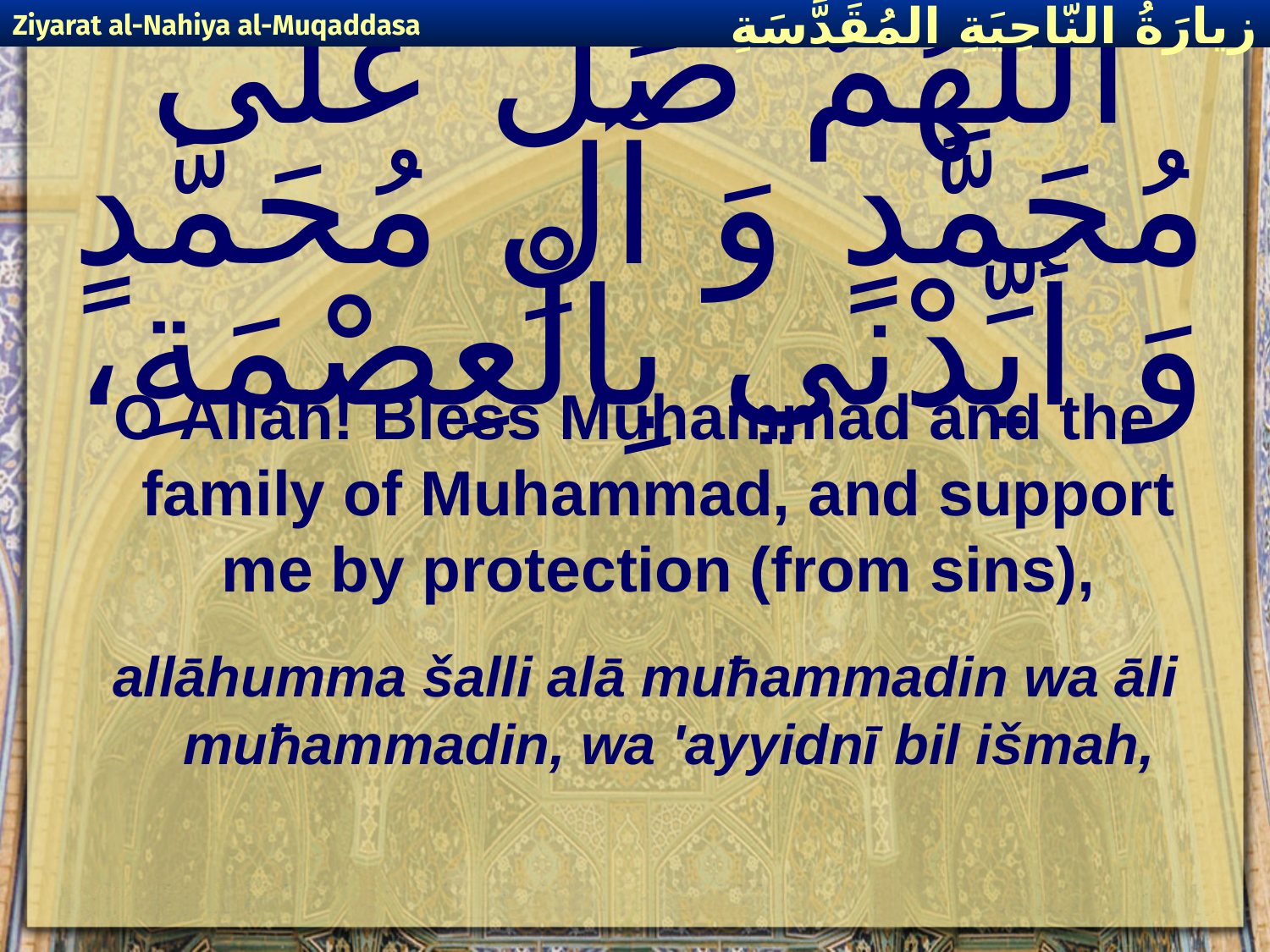

Ziyarat al-Nahiya al-Muqaddasa
زيارَةُ النّاحِيَةِ ال‍مُقَدَّسَةِ
# اَللّهُمَّ صَلِّ عَلى مُحَمَّدٍ وَ آلِ مُحَمَّدٍ وَ أيِّدْني بِالْعِصْمَةِ،
O Allah! Bless Muhammad and the family of Muhammad, and support me by protection (from sins),
allāhumma šalli alā muħammadin wa āli muħammadin, wa 'ayyidnī bil išmah,